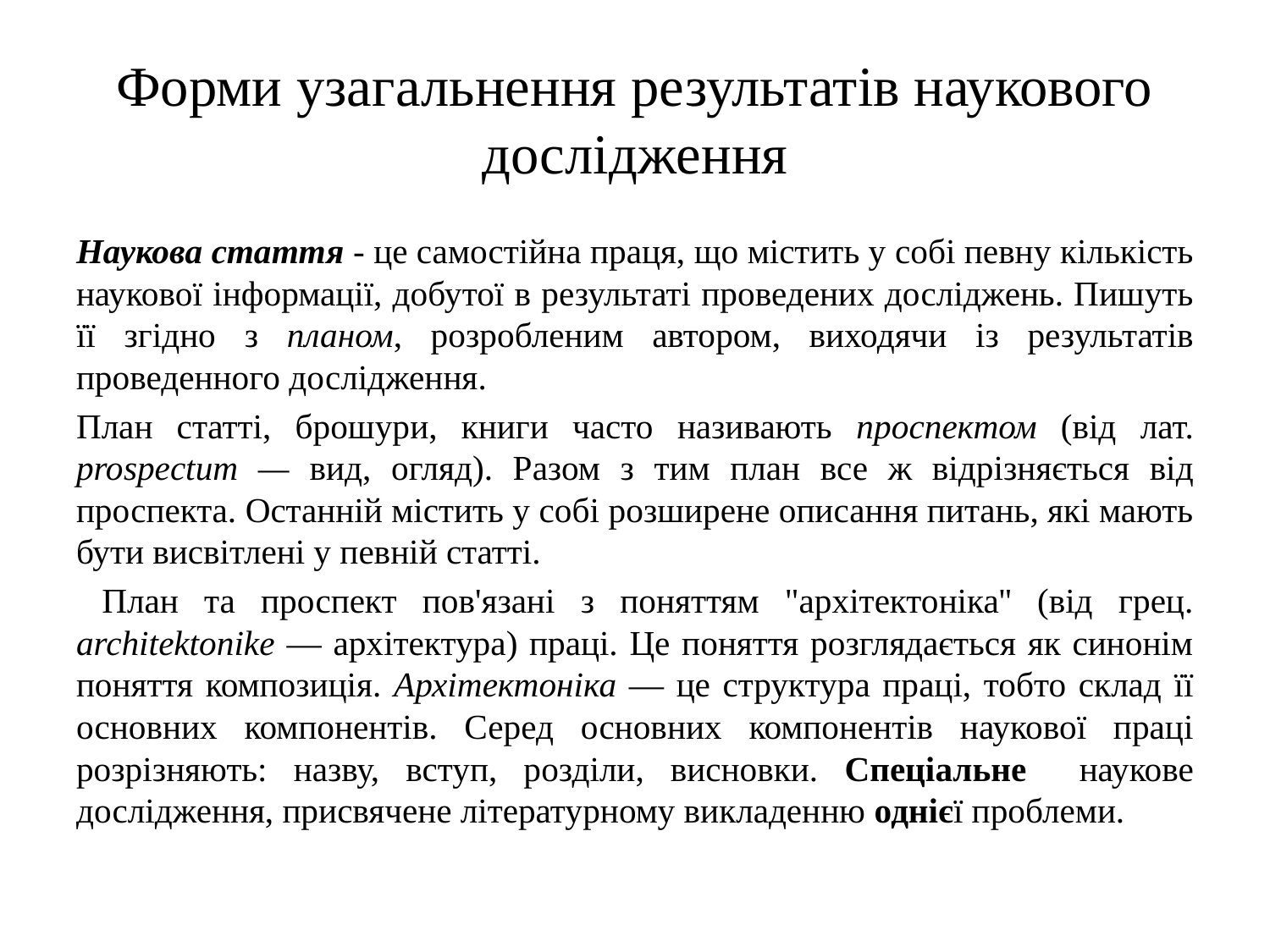

# Форми узагальнення результатів наукового дослідження
Наукова стаття - це самостійна праця, що містить у собі певну кількість наукової інформації, добутої в результаті проведених досліджень. Пишуть її згідно з планом, розробленим автором, виходячи із результатів проведенного дослідження.
План статті, брошури, книги часто називають проспектом (від лат. prospectum — вид, огляд). Разом з тим план все ж відрізняється від проспекта. Останній містить у собі розширене описання питань, які мають бути висвітлені у певній статті.
 План та проспект пов'язані з поняттям "архітектоніка'' (від грец. architektonike — архітектура) праці. Це поняття розглядається як синонім поняття композиція. Архітектоніка — це структура праці, тобто склад її основних компонентів. Серед основних компонентів наукової праці розрізняють: назву, вступ, розділи, висновки. Спеціальне  наукове дослідження, присвячене літературному викладенню однієї проблеми.